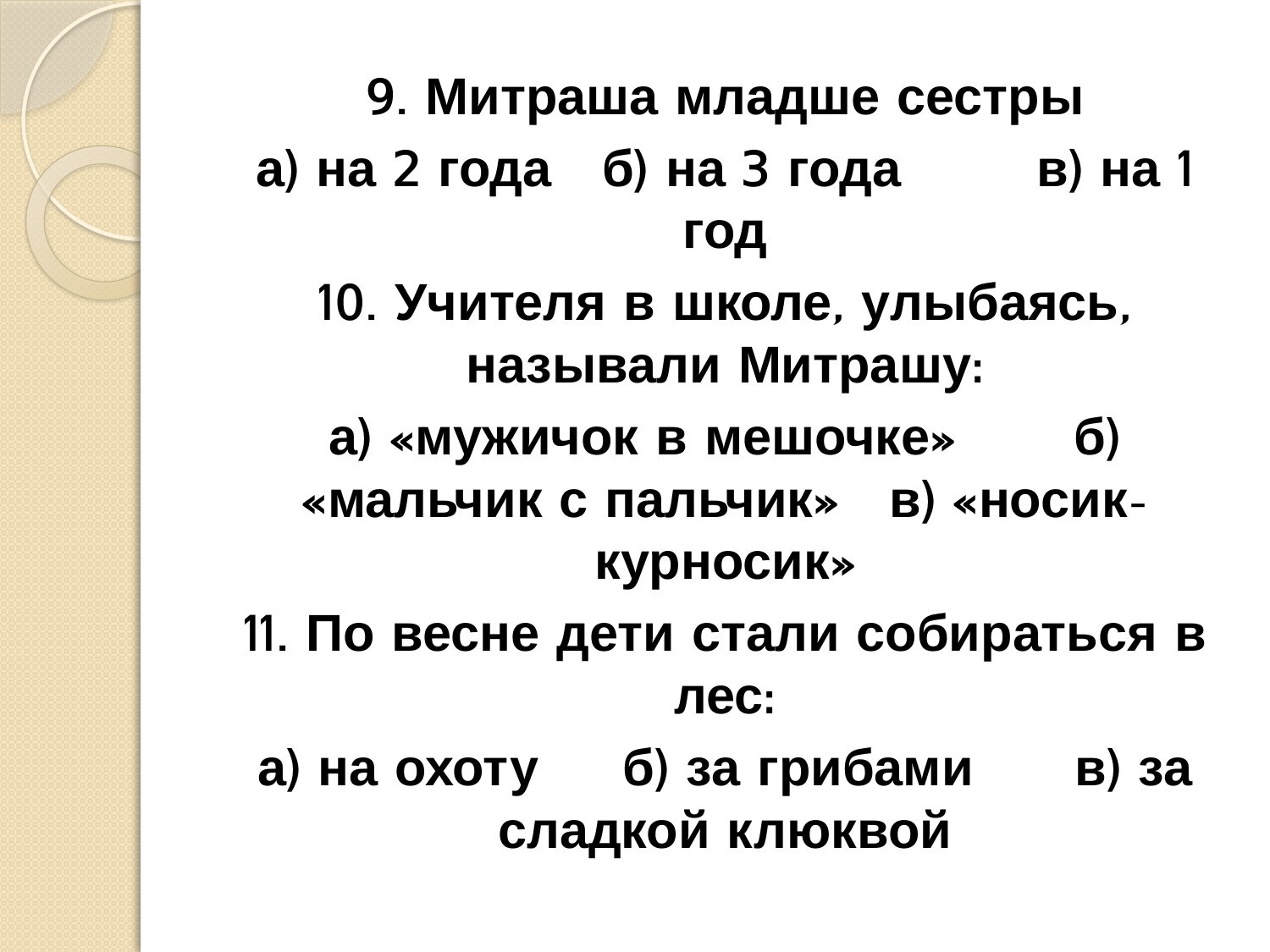

9. Митраша младше сестры
а) на 2 года   б) на 3 года        в) на 1 год
10. Учителя в школе, улыбаясь, называли Митрашу:
а) «мужичок в мешочке»       б) «мальчик с пальчик»   в) «носик-курносик»
11. По весне дети стали собираться в лес:
а) на охоту     б) за грибами      в) за сладкой клюквой